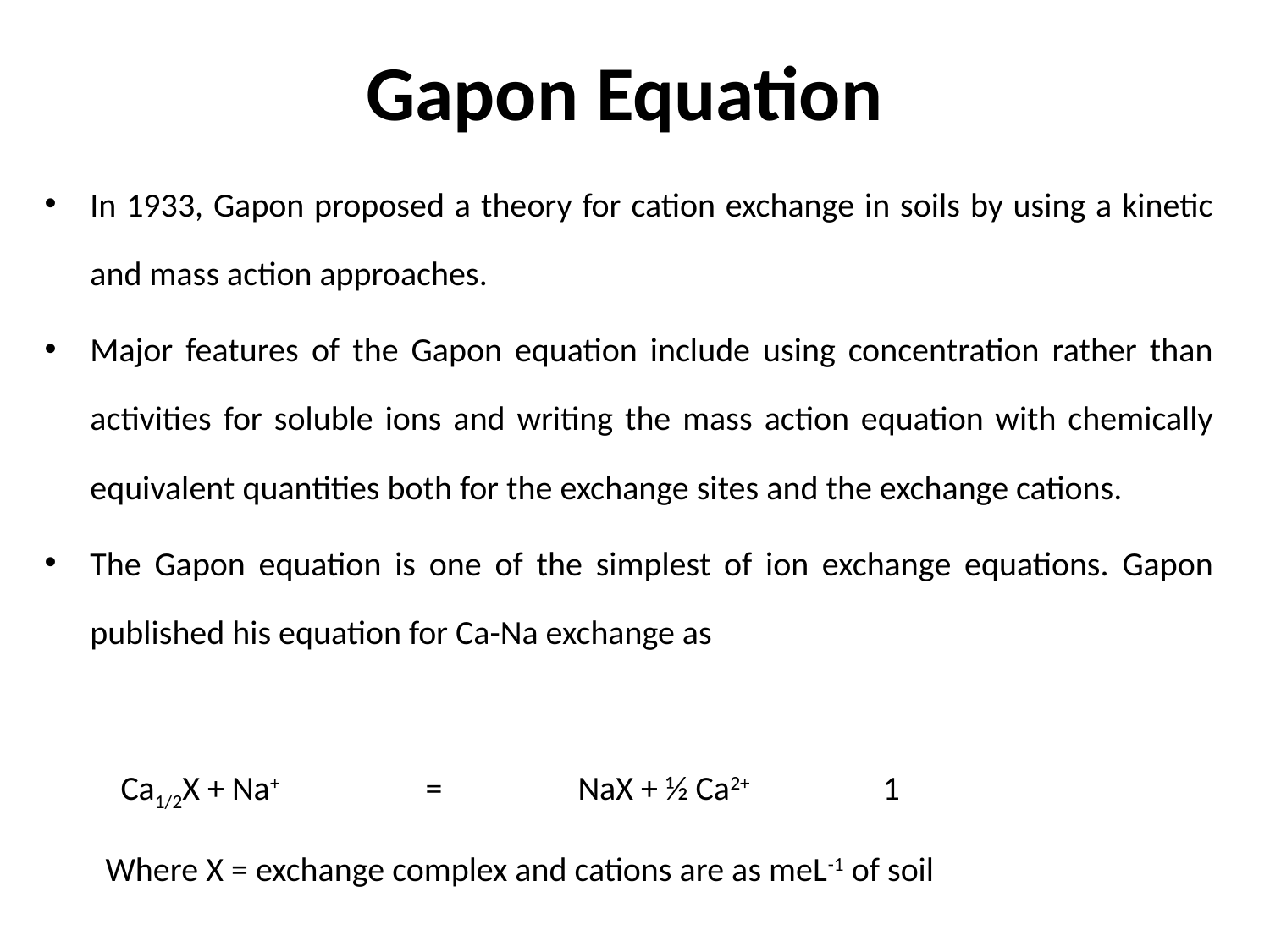

# Gapon Equation
In 1933, Gapon proposed a theory for cation exchange in soils by using a kinetic and mass action approaches.
Major features of the Gapon equation include using concentration rather than activities for soluble ions and writing the mass action equation with chemically equivalent quantities both for the exchange sites and the exchange cations.
The Gapon equation is one of the simplest of ion exchange equations. Gapon published his equation for Ca-Na exchange as

	Ca1/2X + Na+		=		NaX + ½ Ca2+		1
        Where X = exchange complex and cations are as meL-1 of soil